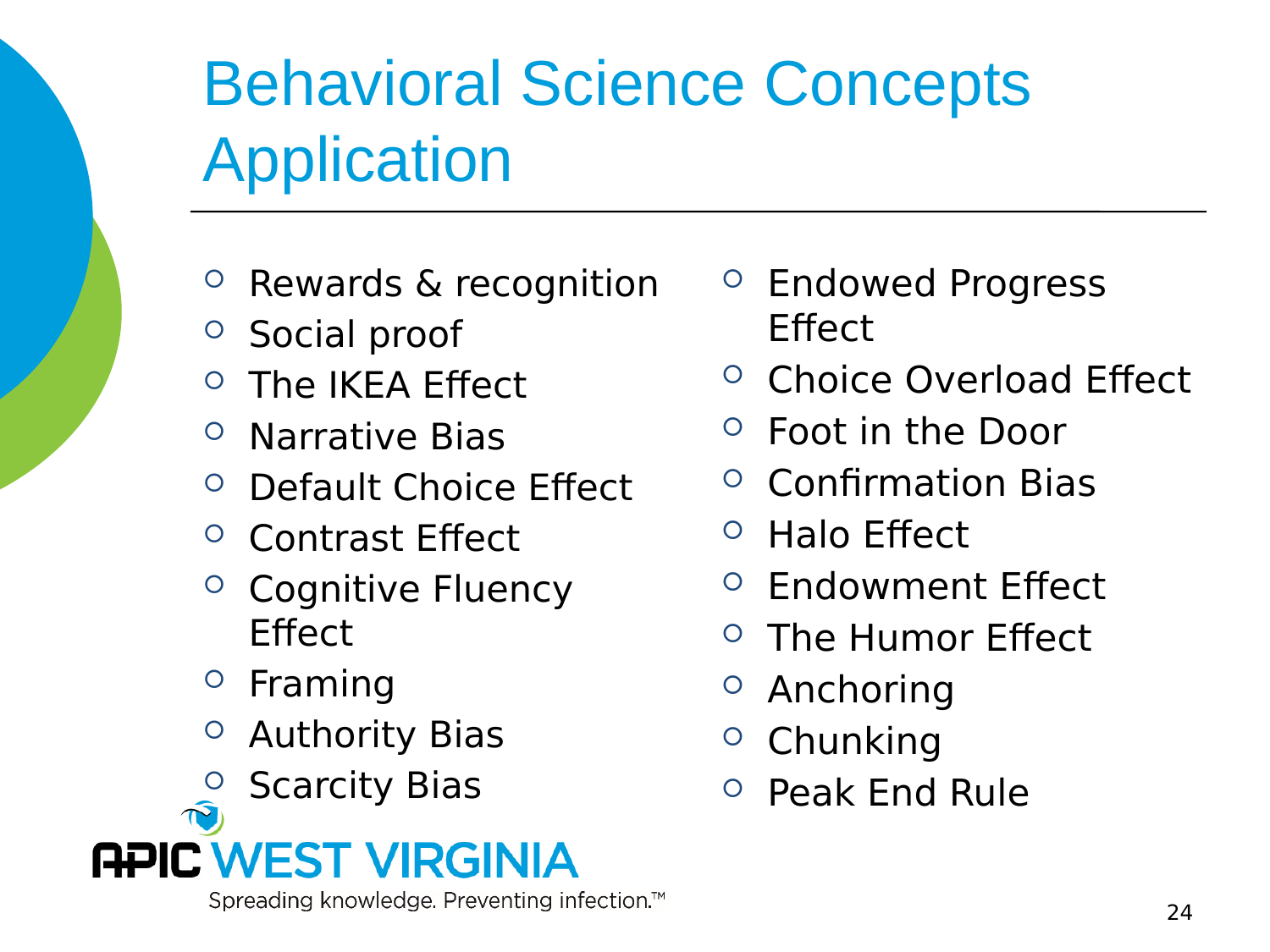

# Behavioral Science Concepts Application
Rewards & recognition
Social proof
The IKEA Effect
Narrative Bias
Default Choice Effect
Contrast Effect
Cognitive Fluency Effect
Framing
Authority Bias
Scarcity Bias
Endowed Progress Effect
Choice Overload Effect
Foot in the Door
Confirmation Bias
Halo Effect
Endowment Effect
The Humor Effect
Anchoring
Chunking
Peak End Rule
24